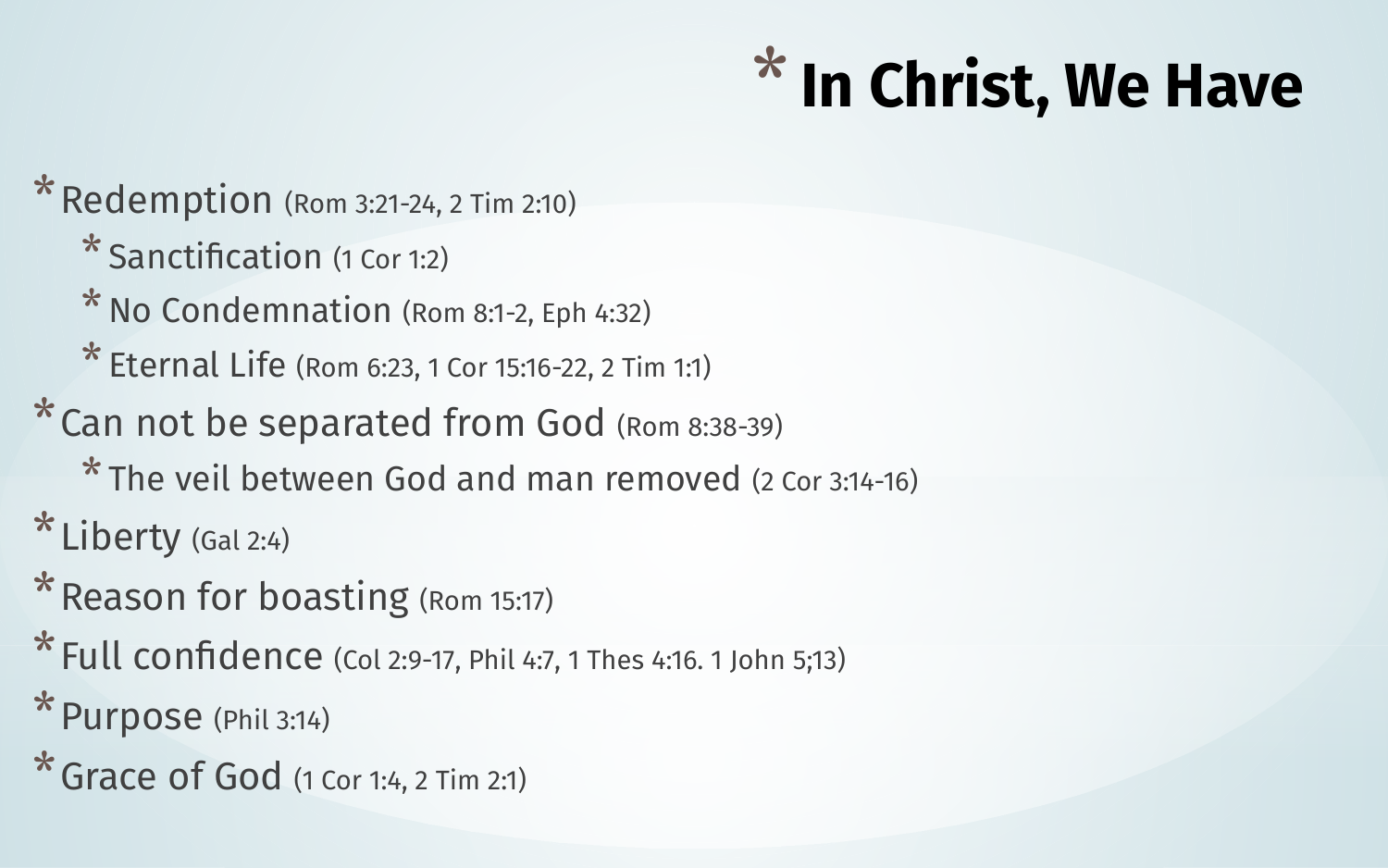

# In Christ, We Have
Redemption (Rom 3:21-24, 2 Tim 2:10)
Sanctification (1 Cor 1:2)
No Condemnation (Rom 8:1-2, Eph 4:32)
Eternal Life (Rom 6:23, 1 Cor 15:16-22, 2 Tim 1:1)
Can not be separated from God (Rom 8:38-39)
The veil between God and man removed (2 Cor 3:14-16)
Liberty (Gal 2:4)
Reason for boasting (Rom 15:17)
Full confidence (Col 2:9-17, Phil 4:7, 1 Thes 4:16. 1 John 5;13)
Purpose (Phil 3:14)
Grace of God (1 Cor 1:4, 2 Tim 2:1)